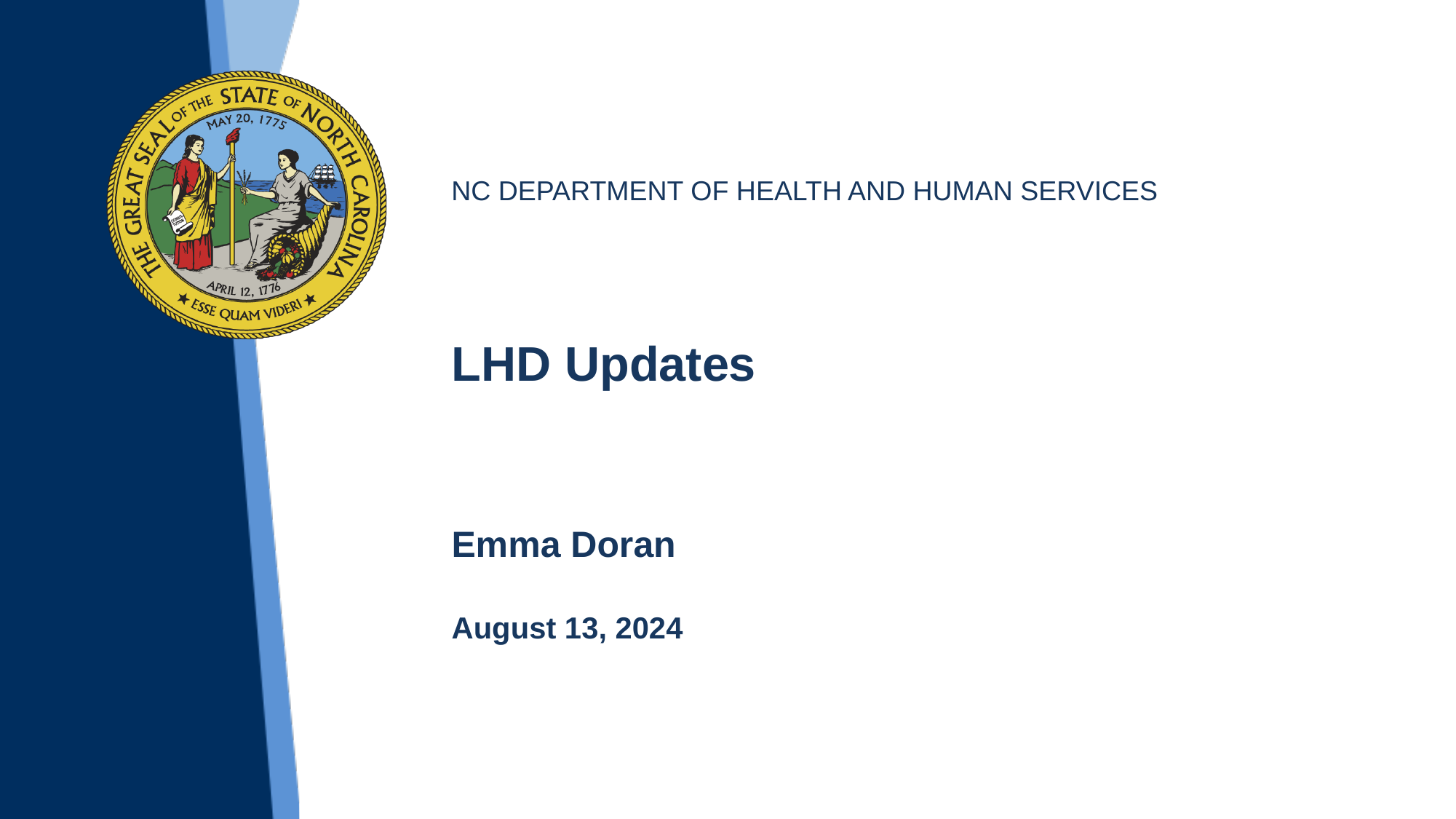

LHD Updates
Emma Doran
August 13, 2024